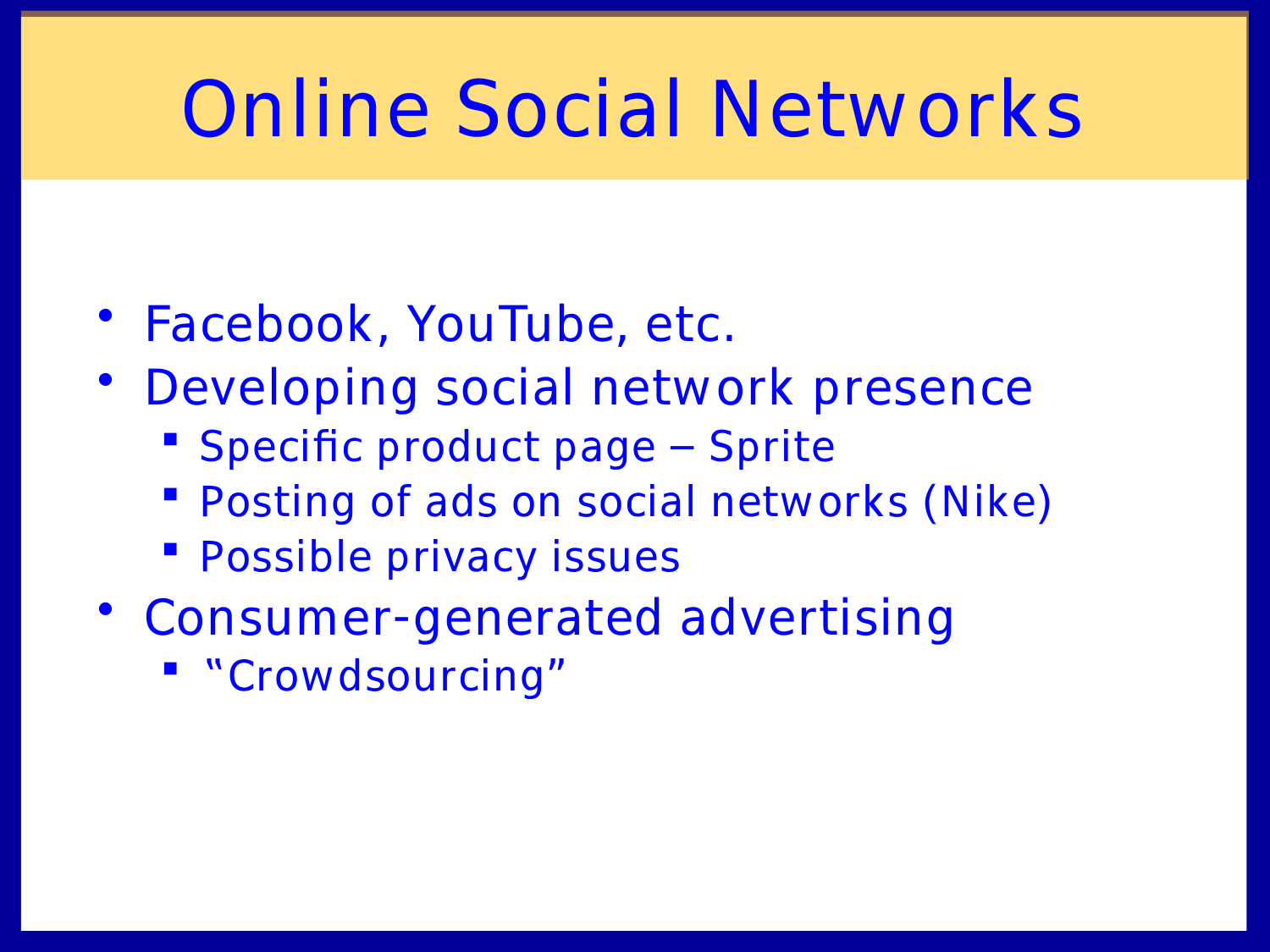

# Online Social Networks
Facebook, YouTube, etc.
Developing social network presence
Specific product page – Sprite
Posting of ads on social networks (Nike)
Possible privacy issues
Consumer-generated advertising
“Crowdsourcing”